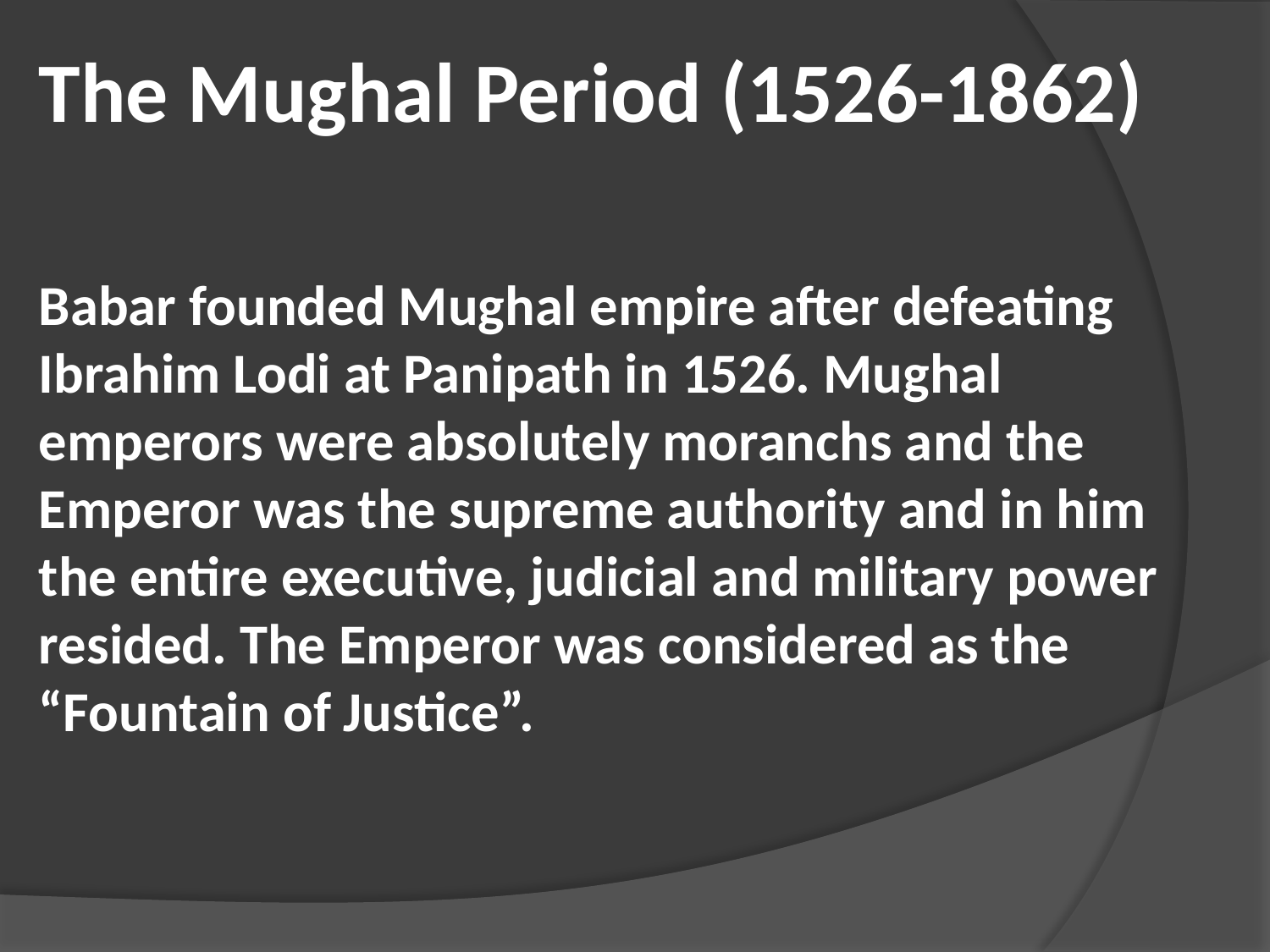

The Mughal Period (1526-1862)

Babar founded Mughal empire after defeating Ibrahim Lodi at Panipath in 1526. Mughal emperors were absolutely moranchs and the Emperor was the supreme authority and in him the entire executive, judicial and military power resided. The Emperor was considered as the “Fountain of Justice”.